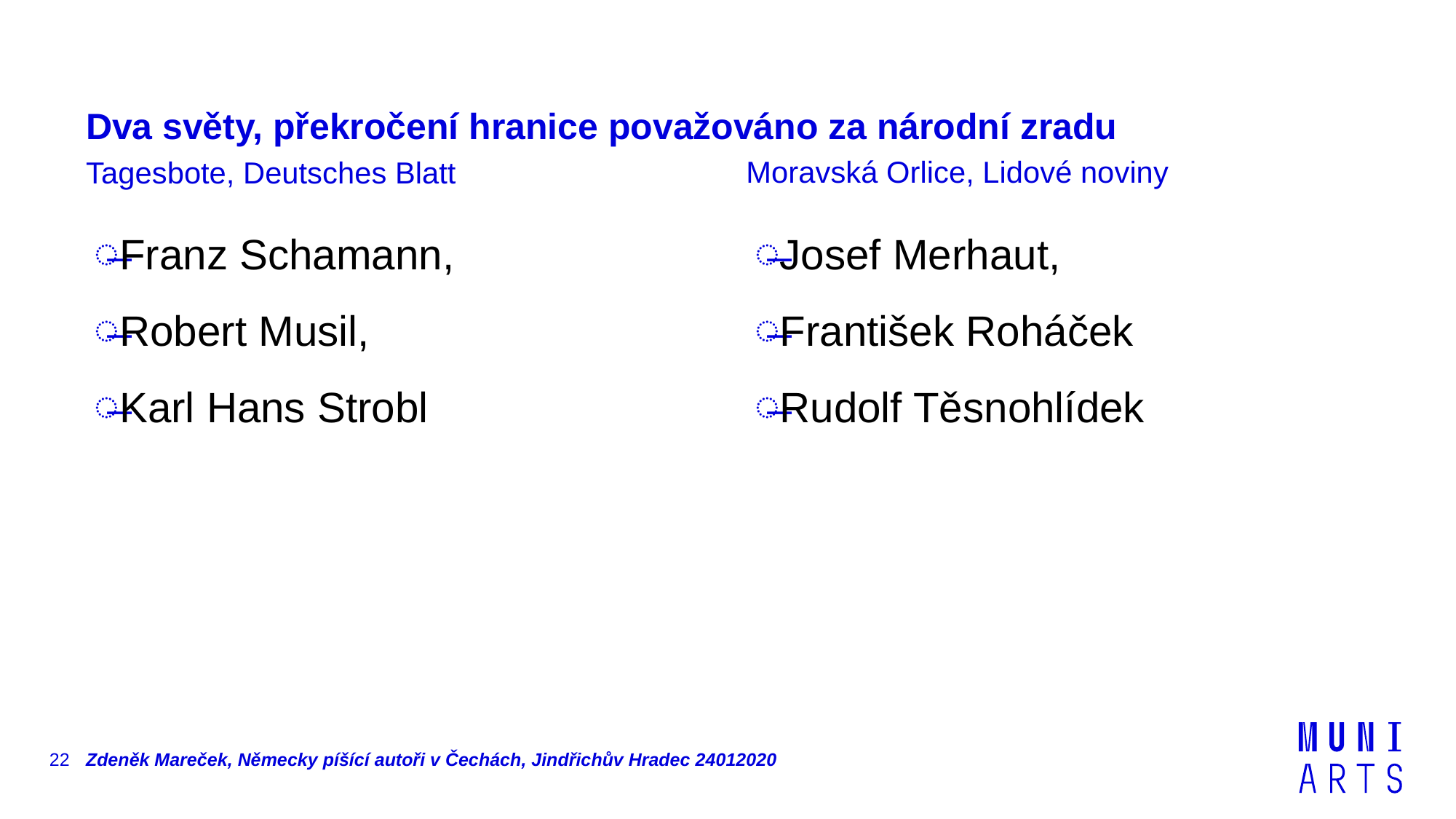

# Dva světy, překročení hranice považováno za národní zradu
Moravská Orlice, Lidové noviny
Tagesbote, Deutsches Blatt
Josef Merhaut,
František Roháček
Rudolf Těsnohlídek

Franz Schamann,
Robert Musil,
Karl Hans Strobl

22
Zdeněk Mareček, Německy píšící autoři v Čechách, Jindřichův Hradec 24012020